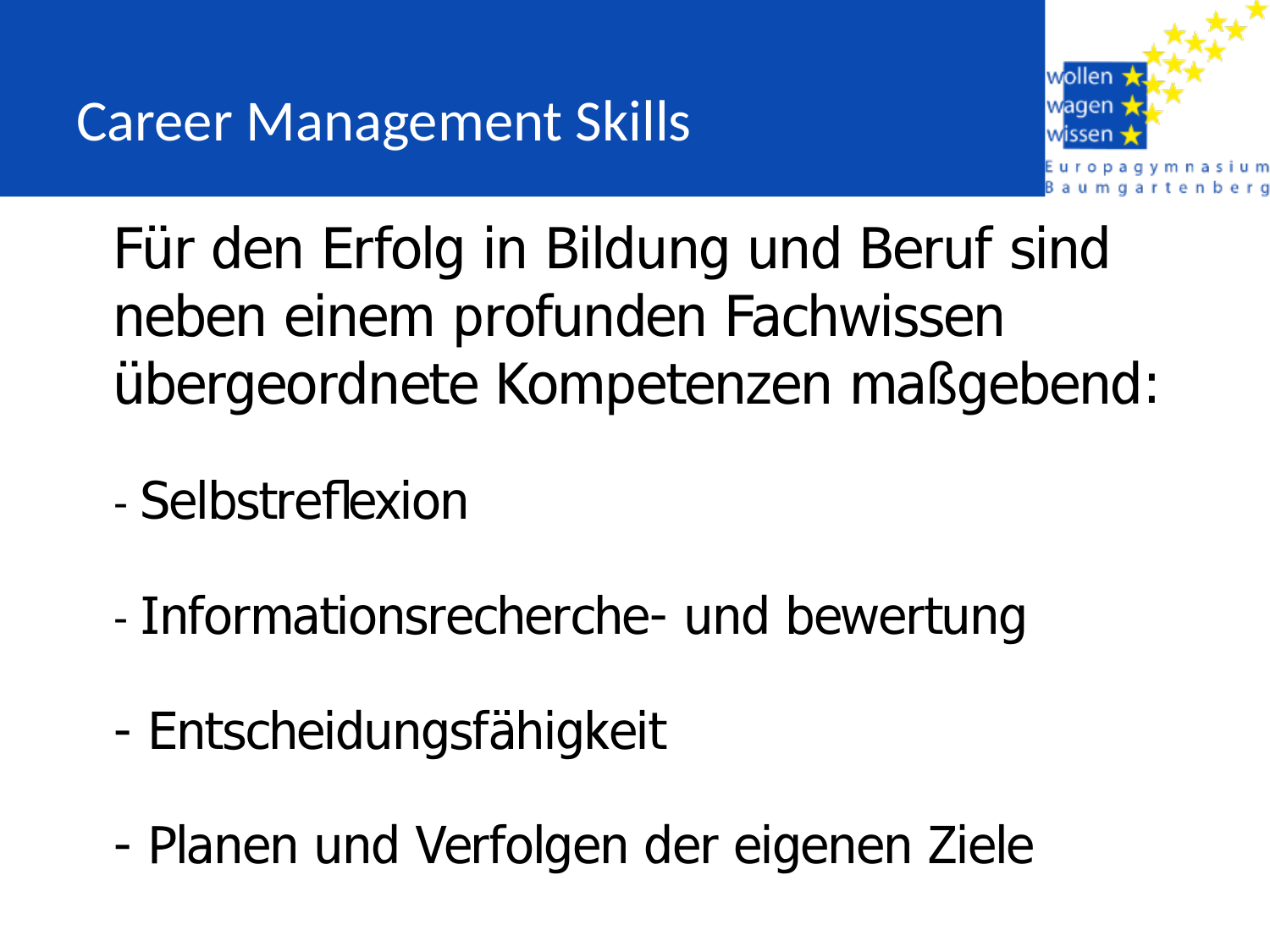

# Career Management Skills
	Für den Erfolg in Bildung und Beruf sind neben einem profunden Fachwissen übergeordnete Kompetenzen maßgebend:
		- Selbstreflexion
		- Informationsrecherche- und bewertung
		- Entscheidungsfähigkeit
		- Planen und Verfolgen der eigenen Ziele